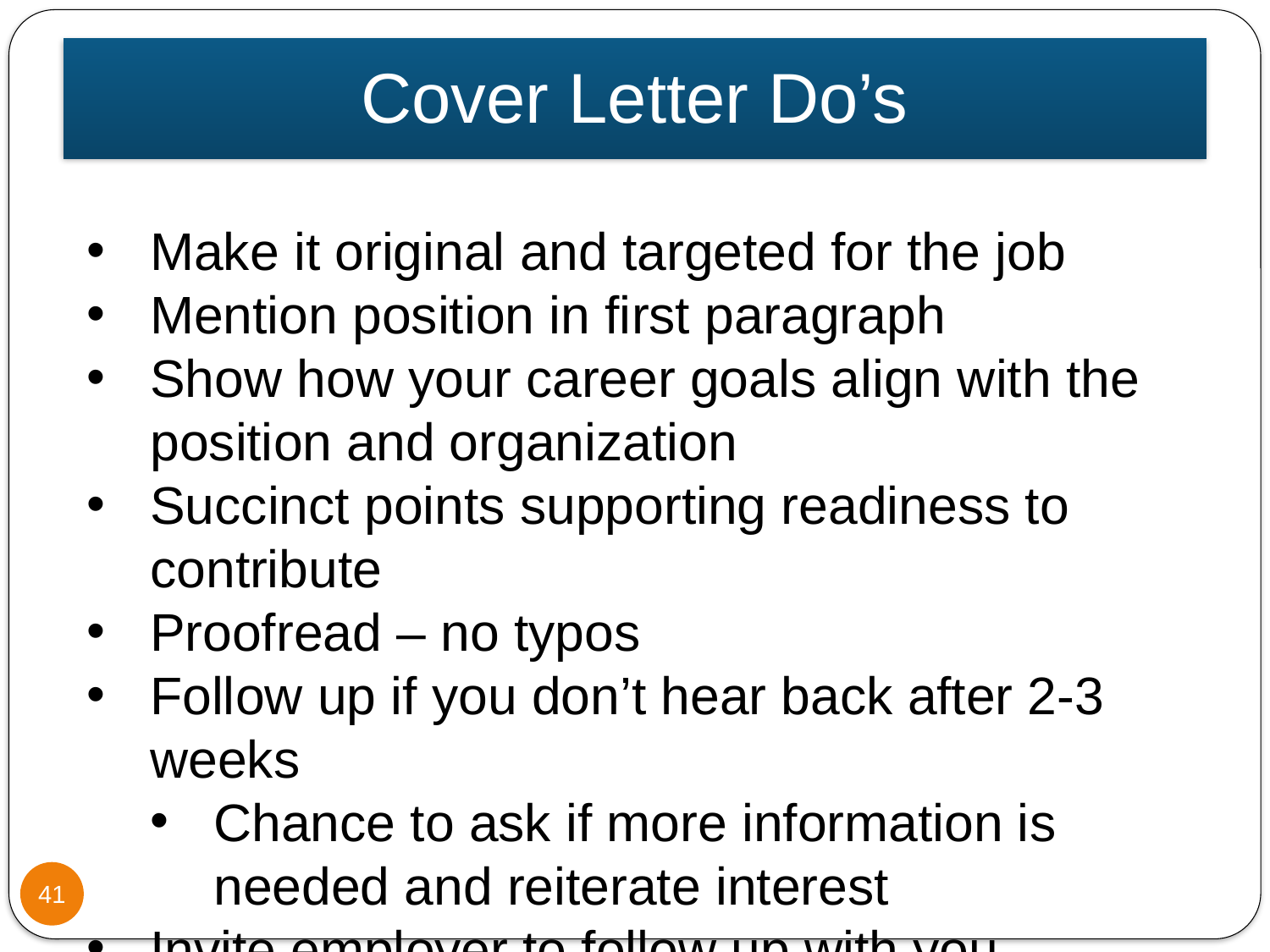

# Cover Letter Do’s

Make it original and targeted for the job
Mention position in first paragraph
Show how your career goals align with the position and organization
Succinct points supporting readiness to contribute
Proofread – no typos
Follow up if you don’t hear back after 2-3 weeks
Chance to ask if more information is needed and reiterate interest
Invite employer to follow up with you
41